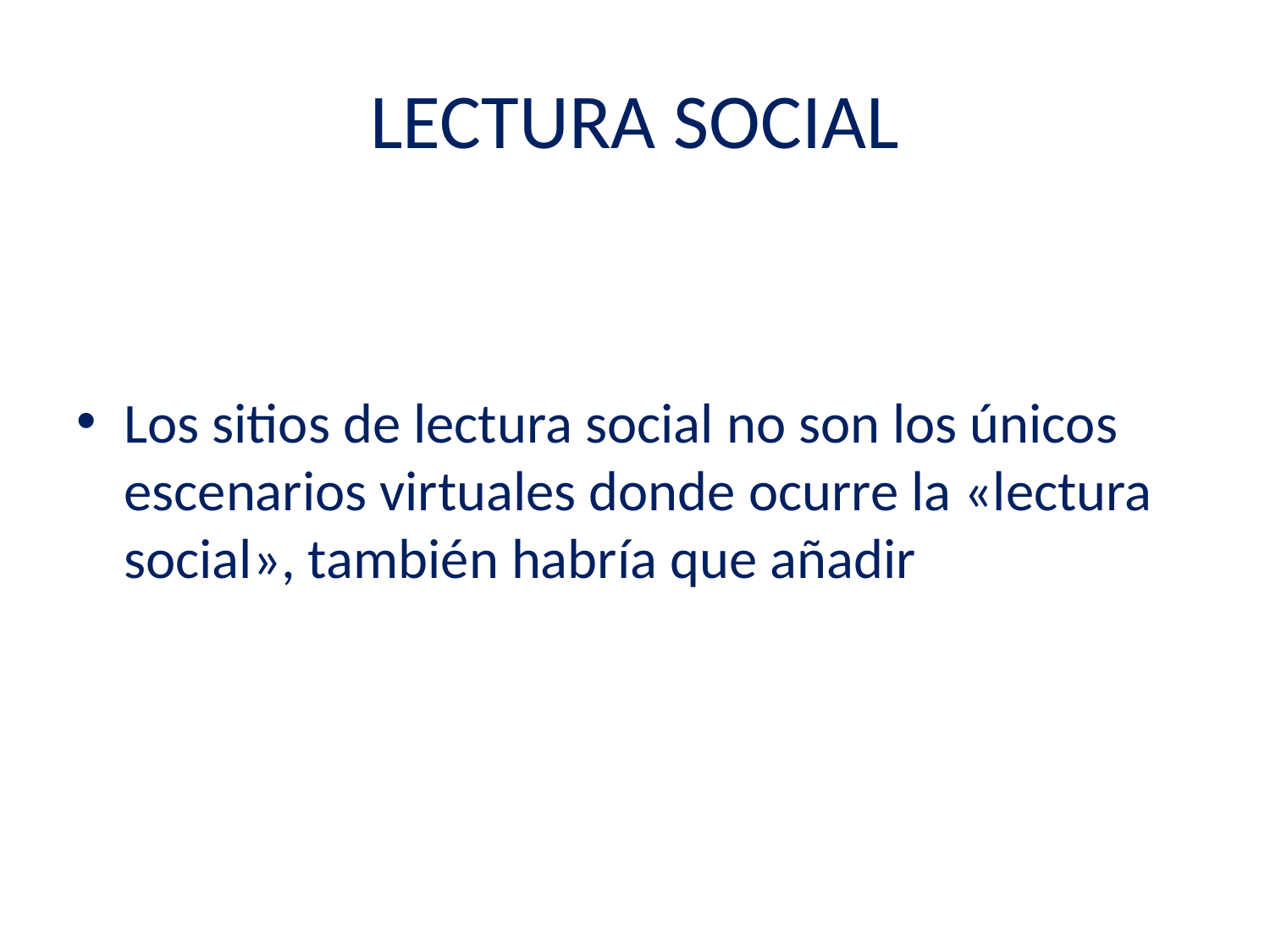

# LECTURA SOCIAL

Los sitios de lectura social no son los únicos escenarios virtuales donde ocurre la «lectura social», también habría que añadir